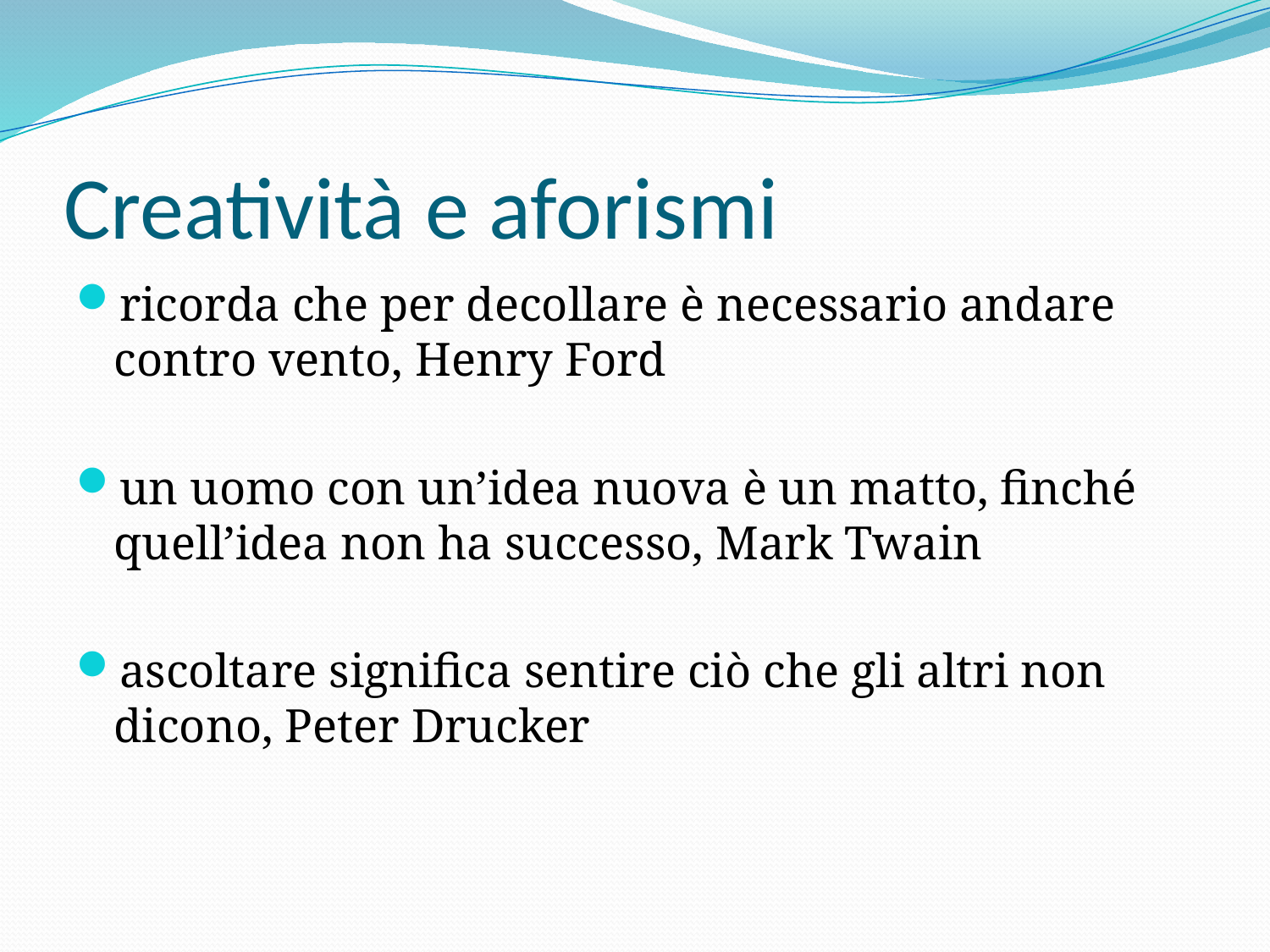

# Creatività e aforismi
ricorda che per decollare è necessario andare contro vento, Henry Ford

un uomo con un’idea nuova è un matto, finché quell’idea non ha successo, Mark Twain

ascoltare significa sentire ciò che gli altri non dicono, Peter Drucker